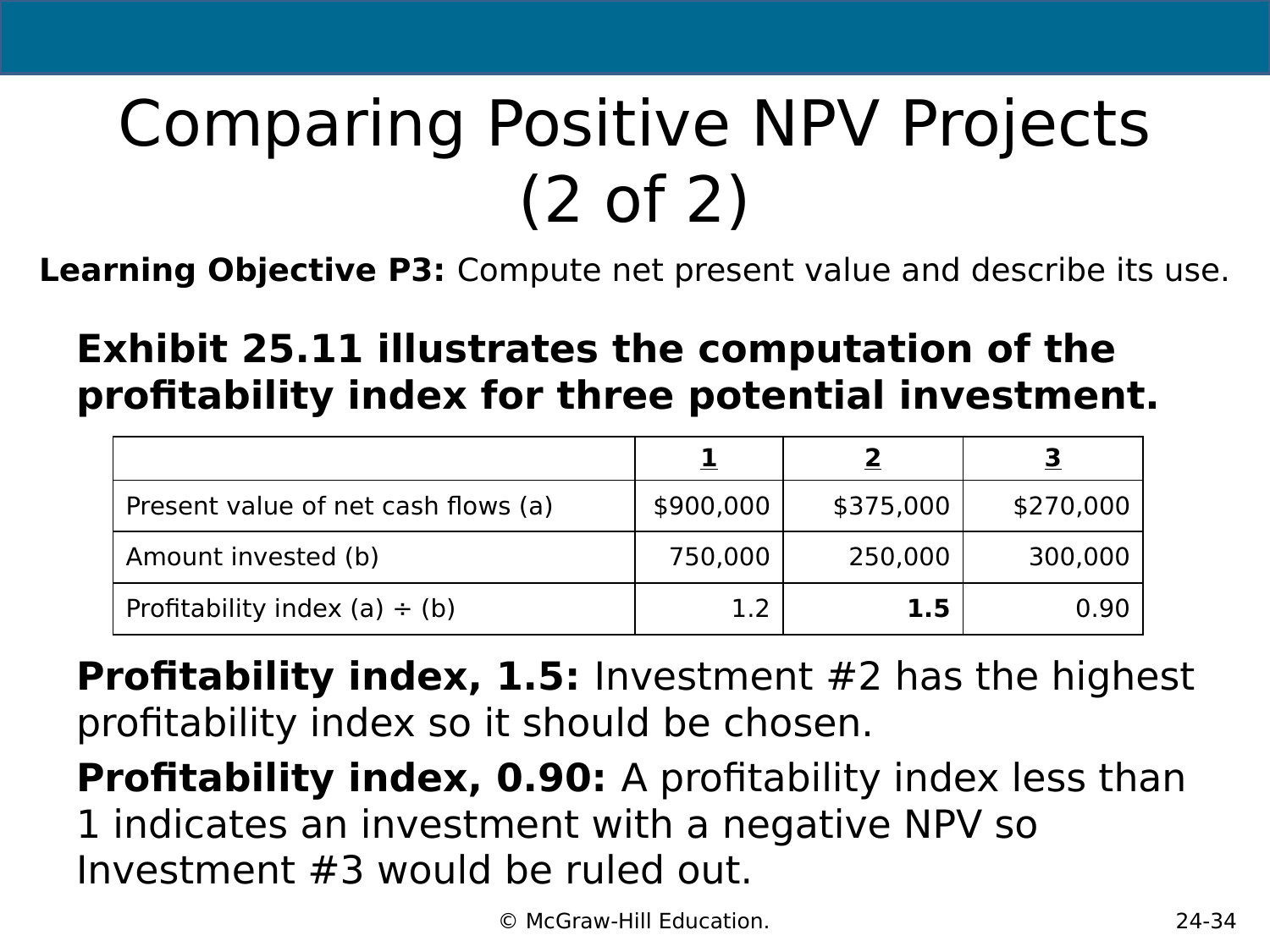

# Comparing Positive NPV Projects (2 of 2)
Learning Objective P3: Compute net present value and describe its use.
Exhibit 25.11 illustrates the computation of the profitability index for three potential investment.
|  | 1 | 2 | 3 |
| --- | --- | --- | --- |
| Present value of net cash flows (a) | $900,000 | $375,000 | $270,000 |
| Amount invested (b) | 750,000 | 250,000 | 300,000 |
| Profitability index (a) ÷ (b) | 1.2 | 1.5 | 0.90 |
Profitability index, 1.5: Investment #2 has the highest profitability index so it should be chosen.
Profitability index, 0.90: A profitability index less than 1 indicates an investment with a negative NPV so Investment #3 would be ruled out.